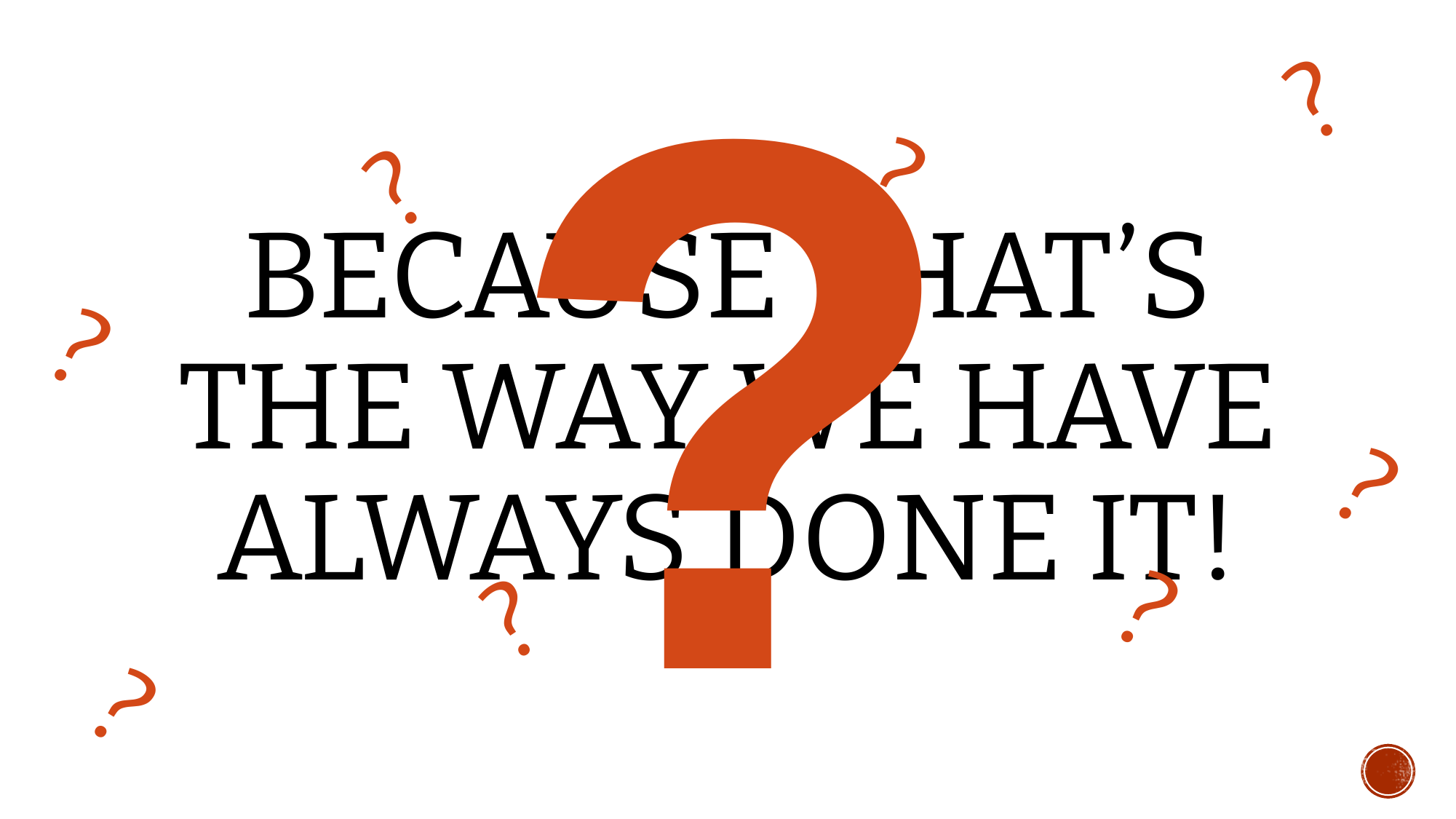

?
?
# Because that’s the way we have always done it!
?
?
?
?
?
?
?